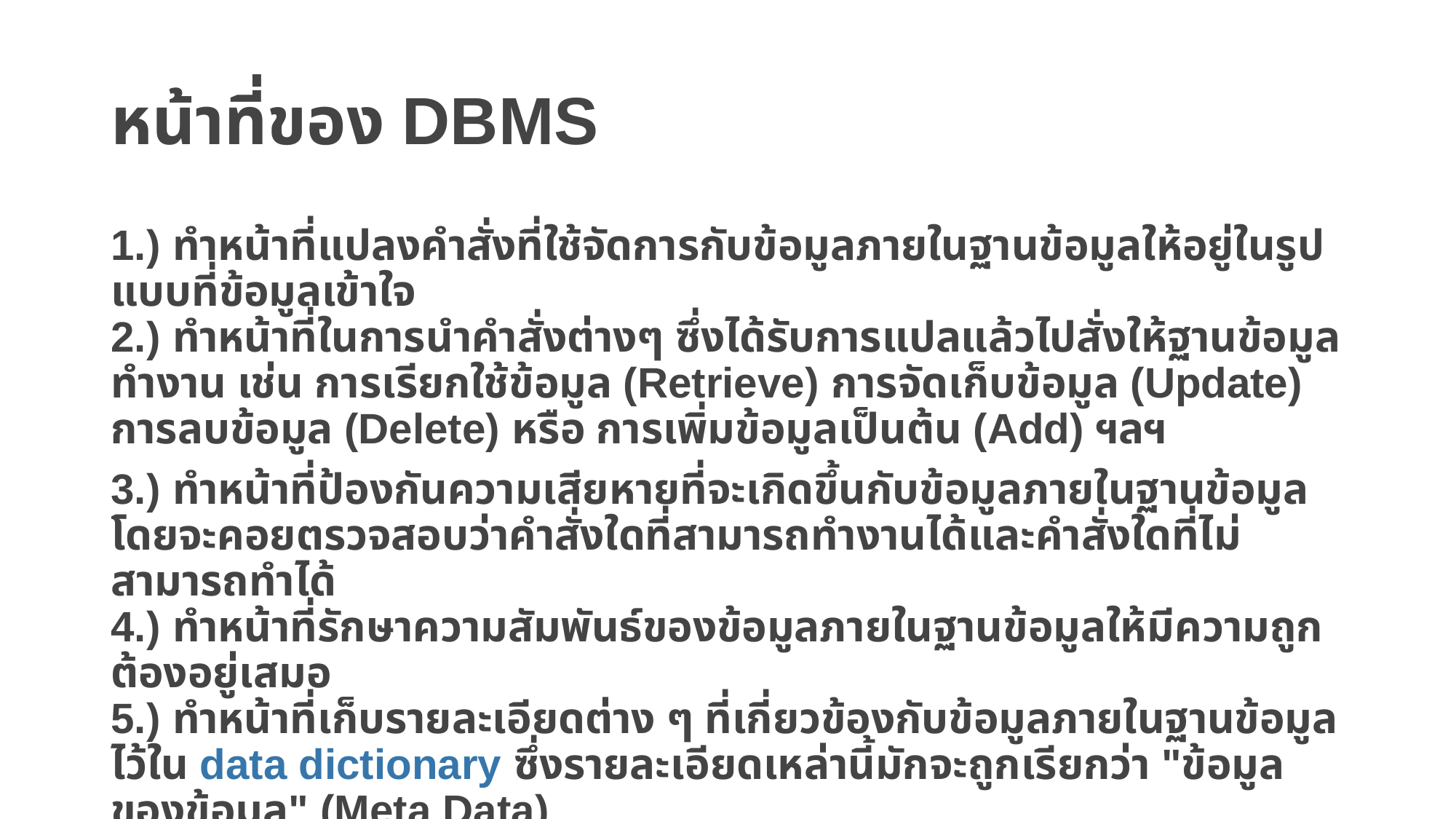

# หน้าที่ของ DBMS
1.) ทำหน้าที่แปลงคำสั่งที่ใช้จัดการกับข้อมูลภายในฐานข้อมูลให้อยู่ในรูปแบบที่ข้อมูลเข้าใจ
2.) ทำหน้าที่ในการนำคำสั่งต่างๆ ซึ่งได้รับการแปลแล้วไปสั่งให้ฐานข้อมูลทำงาน เช่น การเรียกใช้ข้อมูล (Retrieve) การจัดเก็บข้อมูล (Update) การลบข้อมูล (Delete) หรือ การเพิ่มข้อมูลเป็นต้น (Add) ฯลฯ
3.) ทำหน้าที่ป้องกันความเสียหายที่จะเกิดขึ้นกับข้อมูลภายในฐานข้อมูล โดยจะคอยตรวจสอบว่าคำสั่งใดที่สามารถทำงานได้และคำสั่งใดที่ไม่สามารถทำได้
4.) ทำหน้าที่รักษาความสัมพันธ์ของข้อมูลภายในฐานข้อมูลให้มีความถูกต้องอยู่เสมอ
5.) ทำหน้าที่เก็บรายละเอียดต่าง ๆ ที่เกี่ยวข้องกับข้อมูลภายในฐานข้อมูลไว้ใน data dictionary ซึ่งรายละเอียดเหล่านี้มักจะถูกเรียกว่า "ข้อมูลของข้อมูล" (Meta Data)
6.) ทำหน้าที่ควบคุมให้ฐานข้อมูลทำงานได้อย่างถูกต้องและมีประสิทธิภาพ